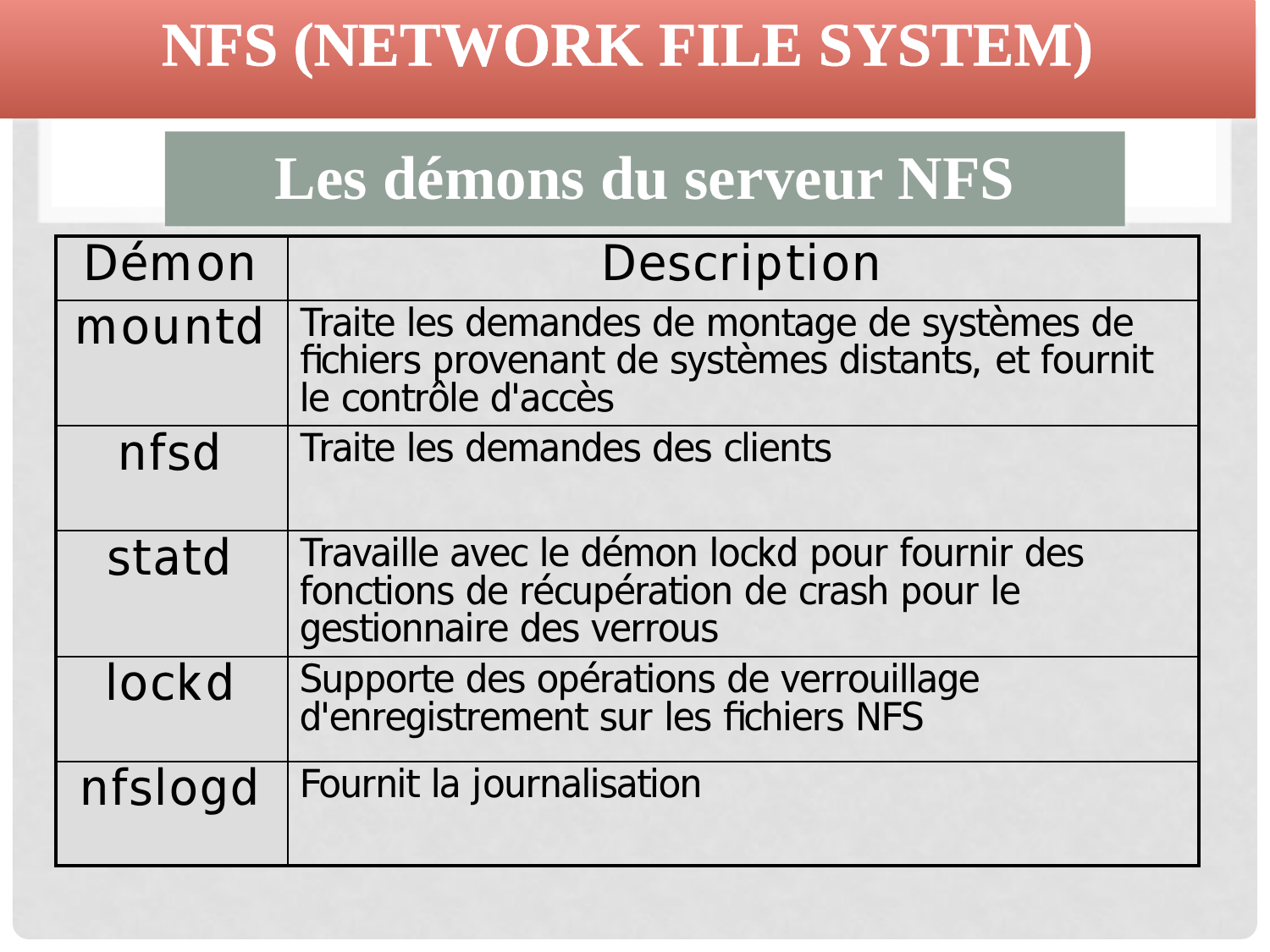

NFS (Network File System)
Les démons du serveur NFS
| Démon | Description |
| --- | --- |
| mountd | Traite les demandes de montage de systèmes de fichiers provenant de systèmes distants, et fournit le contrôle d'accès |
| nfsd | Traite les demandes des clients |
| statd | Travaille avec le démon lockd pour fournir des fonctions de récupération de crash pour le gestionnaire des verrous |
| lockd | Supporte des opérations de verrouillage d'enregistrement sur les fichiers NFS |
| nfslogd | Fournit la journalisation |